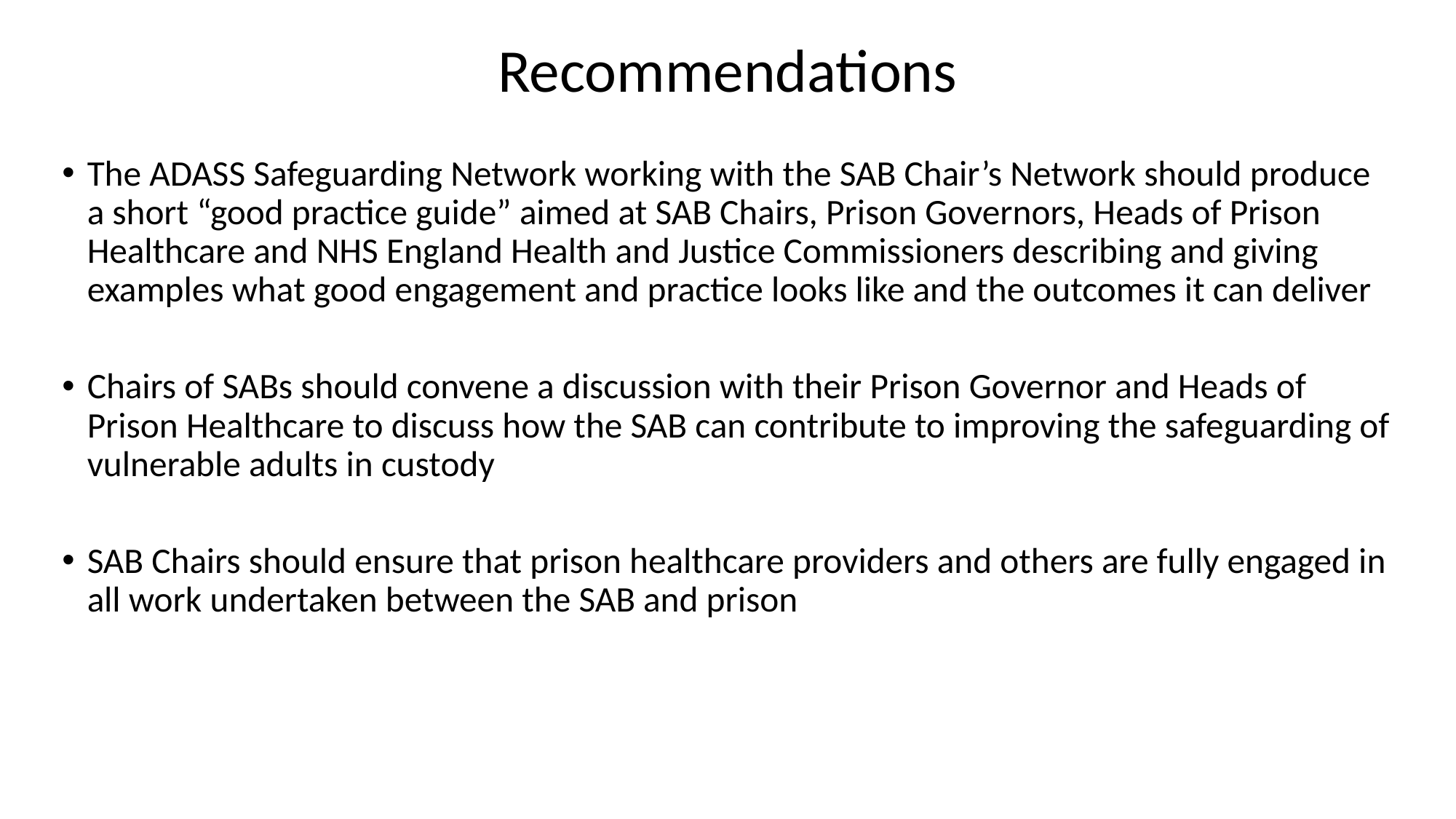

# Recommendations
The ADASS Safeguarding Network working with the SAB Chair’s Network should produce a short “good practice guide” aimed at SAB Chairs, Prison Governors, Heads of Prison Healthcare and NHS England Health and Justice Commissioners describing and giving examples what good engagement and practice looks like and the outcomes it can deliver

Chairs of SABs should convene a discussion with their Prison Governor and Heads of Prison Healthcare to discuss how the SAB can contribute to improving the safeguarding of vulnerable adults in custody

SAB Chairs should ensure that prison healthcare providers and others are fully engaged in all work undertaken between the SAB and prison